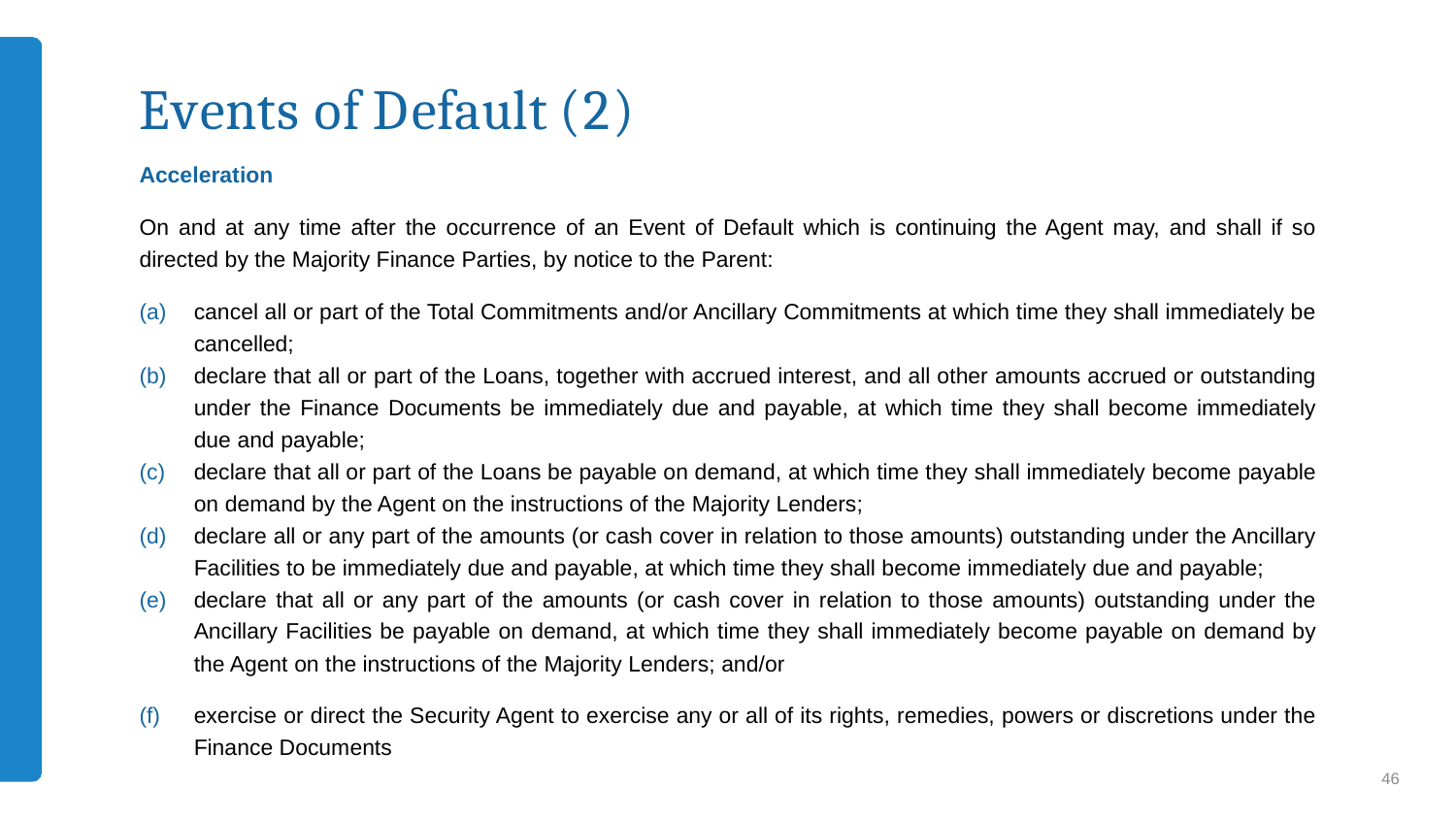

# Events of Default (2)
Acceleration
On and at any time after the occurrence of an Event of Default which is continuing the Agent may, and shall if so directed by the Majority Finance Parties, by notice to the Parent:
cancel all or part of the Total Commitments and/or Ancillary Commitments at which time they shall immediately be cancelled;
declare that all or part of the Loans, together with accrued interest, and all other amounts accrued or outstanding under the Finance Documents be immediately due and payable, at which time they shall become immediately due and payable;
declare that all or part of the Loans be payable on demand, at which time they shall immediately become payable on demand by the Agent on the instructions of the Majority Lenders;
declare all or any part of the amounts (or cash cover in relation to those amounts) outstanding under the Ancillary Facilities to be immediately due and payable, at which time they shall become immediately due and payable;
declare that all or any part of the amounts (or cash cover in relation to those amounts) outstanding under the Ancillary Facilities be payable on demand, at which time they shall immediately become payable on demand by the Agent on the instructions of the Majority Lenders; and/or
exercise or direct the Security Agent to exercise any or all of its rights, remedies, powers or discretions under the Finance Documents
46